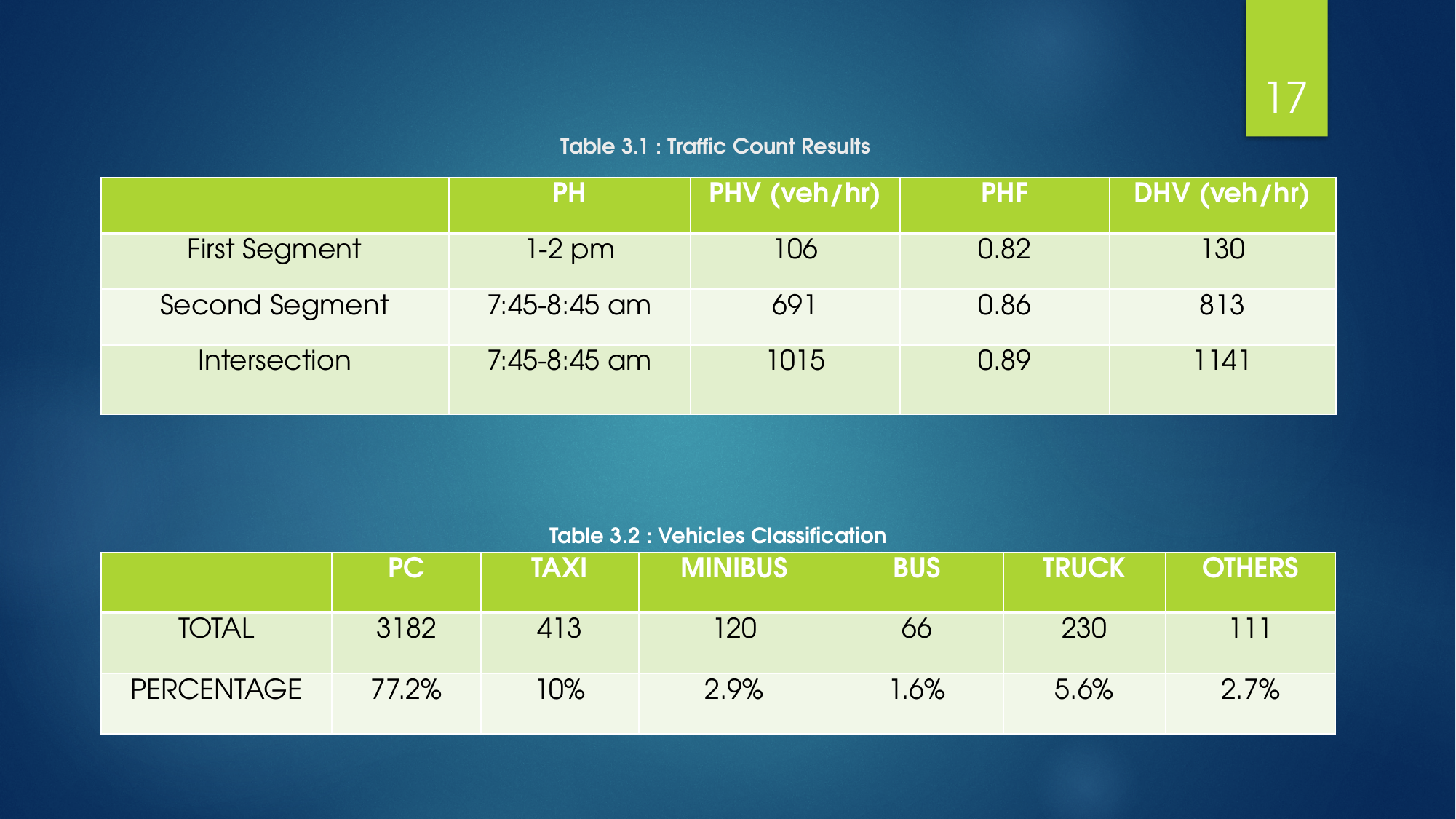

17
# Table 3.1 : Traffic Count Results
|  | PH | PHV (veh/hr) | PHF | DHV (veh/hr) |
| --- | --- | --- | --- | --- |
| First Segment | 1-2 pm | 106 | 0.82 | 130 |
| Second Segment | 7:45-8:45 am | 691 | 0.86 | 813 |
| Intersection | 7:45-8:45 am | 1015 | 0.89 | 1141 |
Table 3.2 : Vehicles Classification
|  | PC | TAXI | MINIBUS | BUS | TRUCK | OTHERS |
| --- | --- | --- | --- | --- | --- | --- |
| TOTAL | 3182 | 413 | 120 | 66 | 230 | 111 |
| PERCENTAGE | 77.2% | 10% | 2.9% | 1.6% | 5.6% | 2.7% |